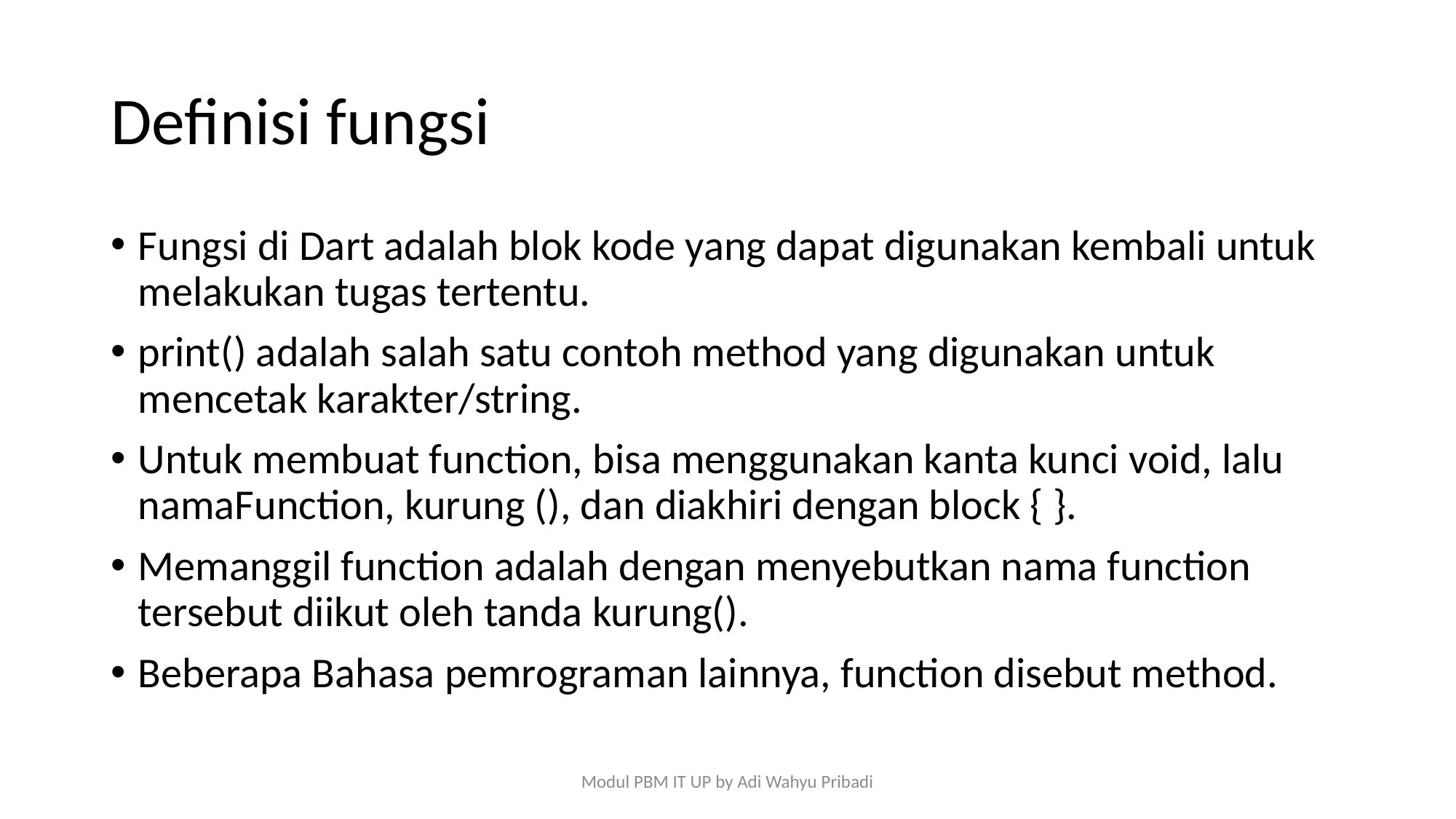

# Definisi fungsi
Fungsi di Dart adalah blok kode yang dapat digunakan kembali untuk melakukan tugas tertentu.
print() adalah salah satu contoh method yang digunakan untuk mencetak karakter/string.
Untuk membuat function, bisa menggunakan kanta kunci void, lalu namaFunction, kurung (), dan diakhiri dengan block { }.
Memanggil function adalah dengan menyebutkan nama function tersebut diikut oleh tanda kurung().
Beberapa Bahasa pemrograman lainnya, function disebut method.
Modul PBM IT UP by Adi Wahyu Pribadi